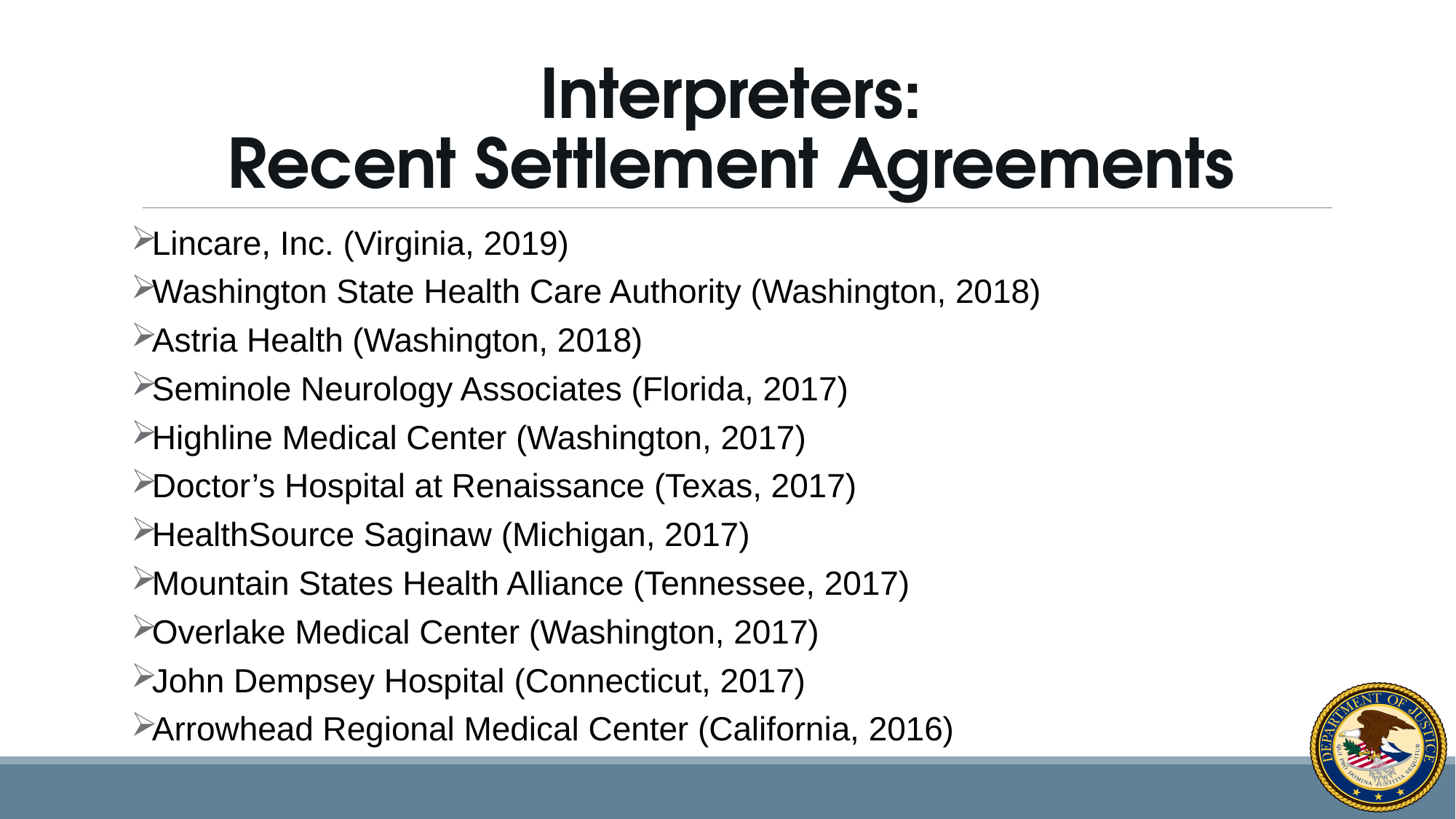

# Interpreters: Recent Settlement Agreements
Lincare, Inc. (Virginia, 2019)
Washington State Health Care Authority (Washington, 2018)
Astria Health (Washington, 2018)
Seminole Neurology Associates (Florida, 2017)
Highline Medical Center (Washington, 2017)
Doctor’s Hospital at Renaissance (Texas, 2017)
HealthSource Saginaw (Michigan, 2017)
Mountain States Health Alliance (Tennessee, 2017)
Overlake Medical Center (Washington, 2017)
John Dempsey Hospital (Connecticut, 2017)
Arrowhead Regional Medical Center (California, 2016)